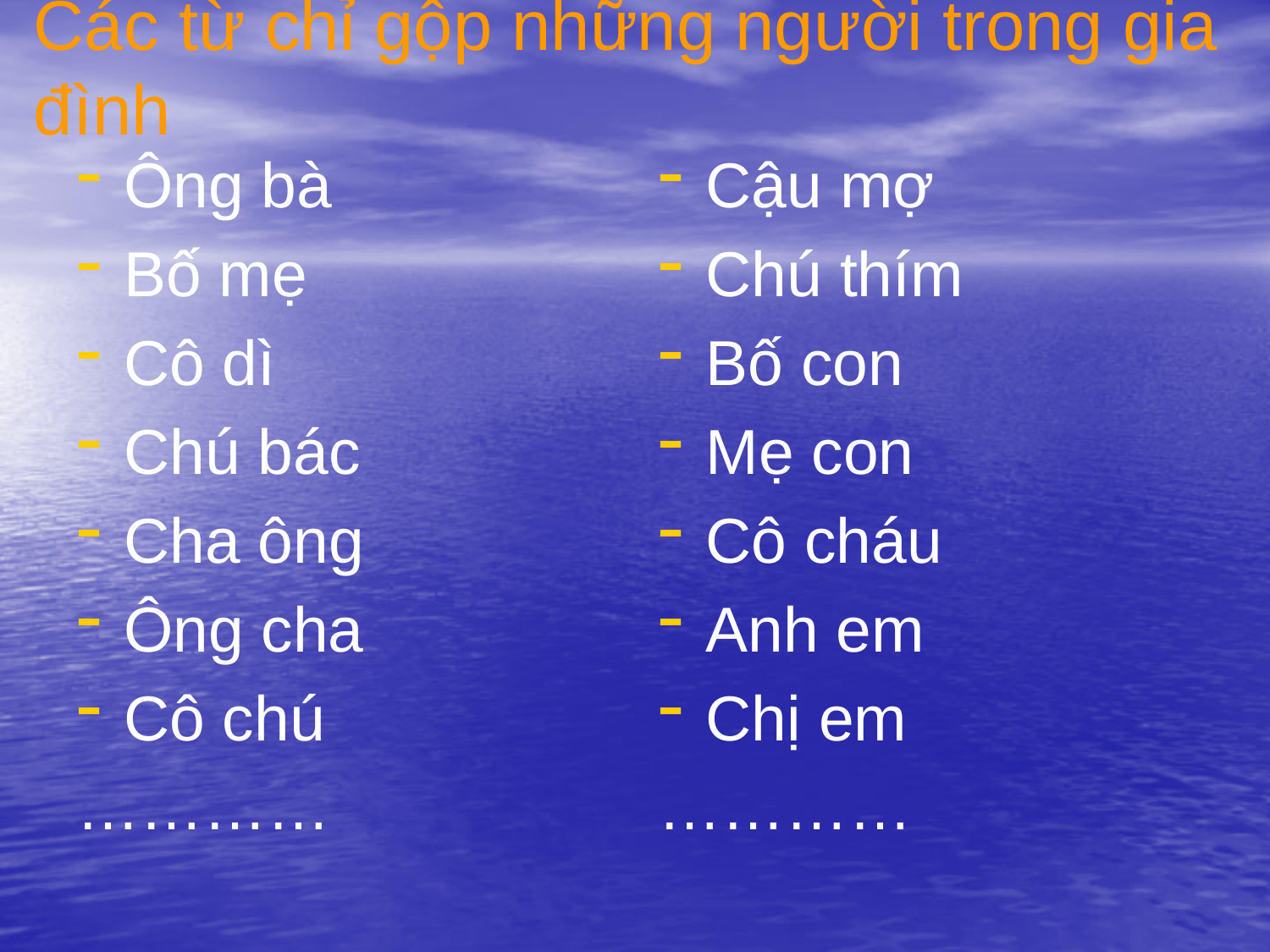

# Các từ chỉ gộp những người trong gia đình
Ông bà
Bố mẹ
Cô dì
Chú bác
Cha ông
Ông cha
Cô chú
…………
Cậu mợ
Chú thím
Bố con
Mẹ con
Cô cháu
Anh em
Chị em
…………